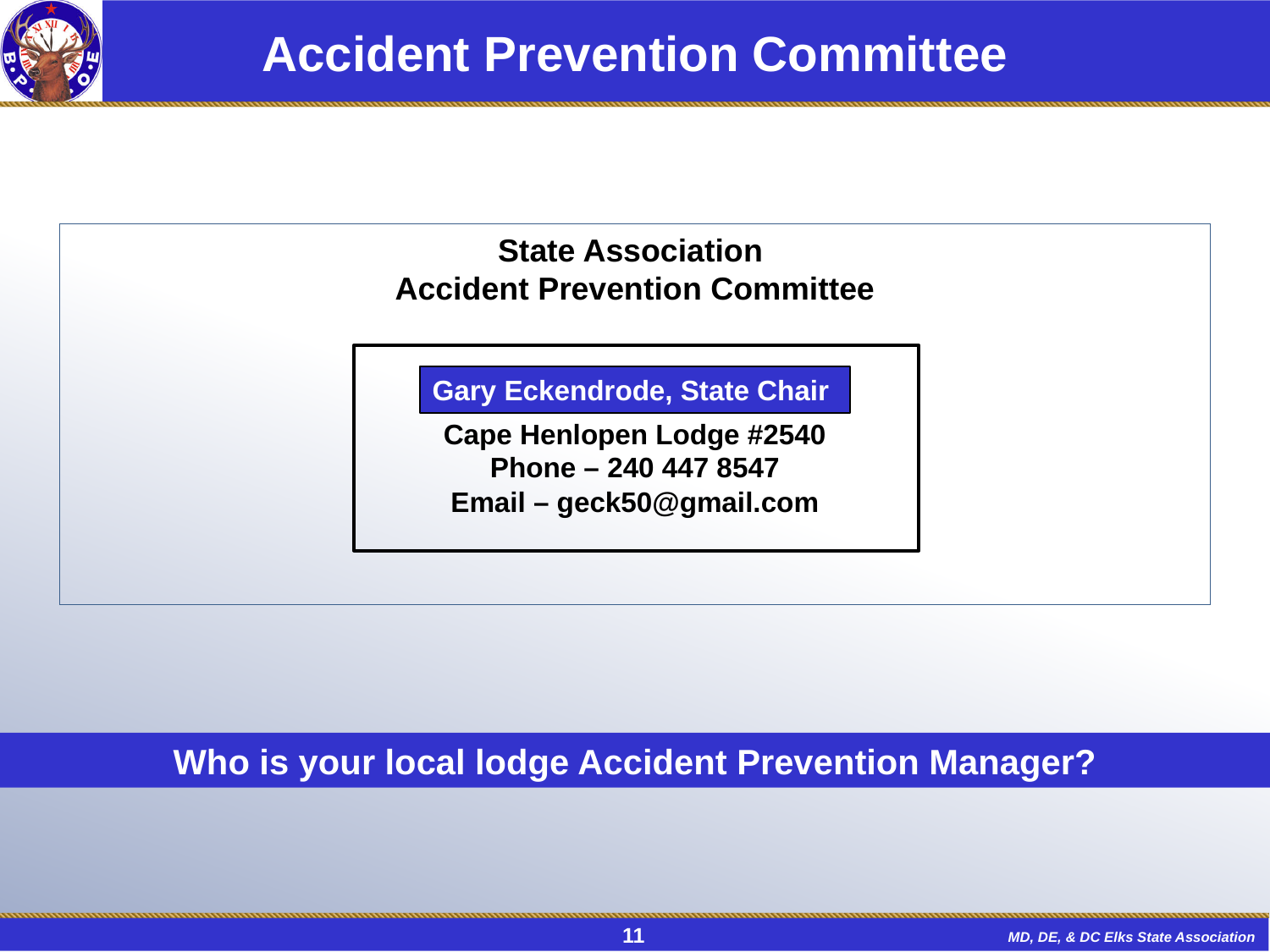

# Accident Prevention Committee
State Association
Accident Prevention Committee

Cape Henlopen Lodge #2540
Phone – 240 447 8547
Email – geck50@gmail.com

Gary Eckendrode, State Chair
Who is your local lodge Accident Prevention Manager?
11